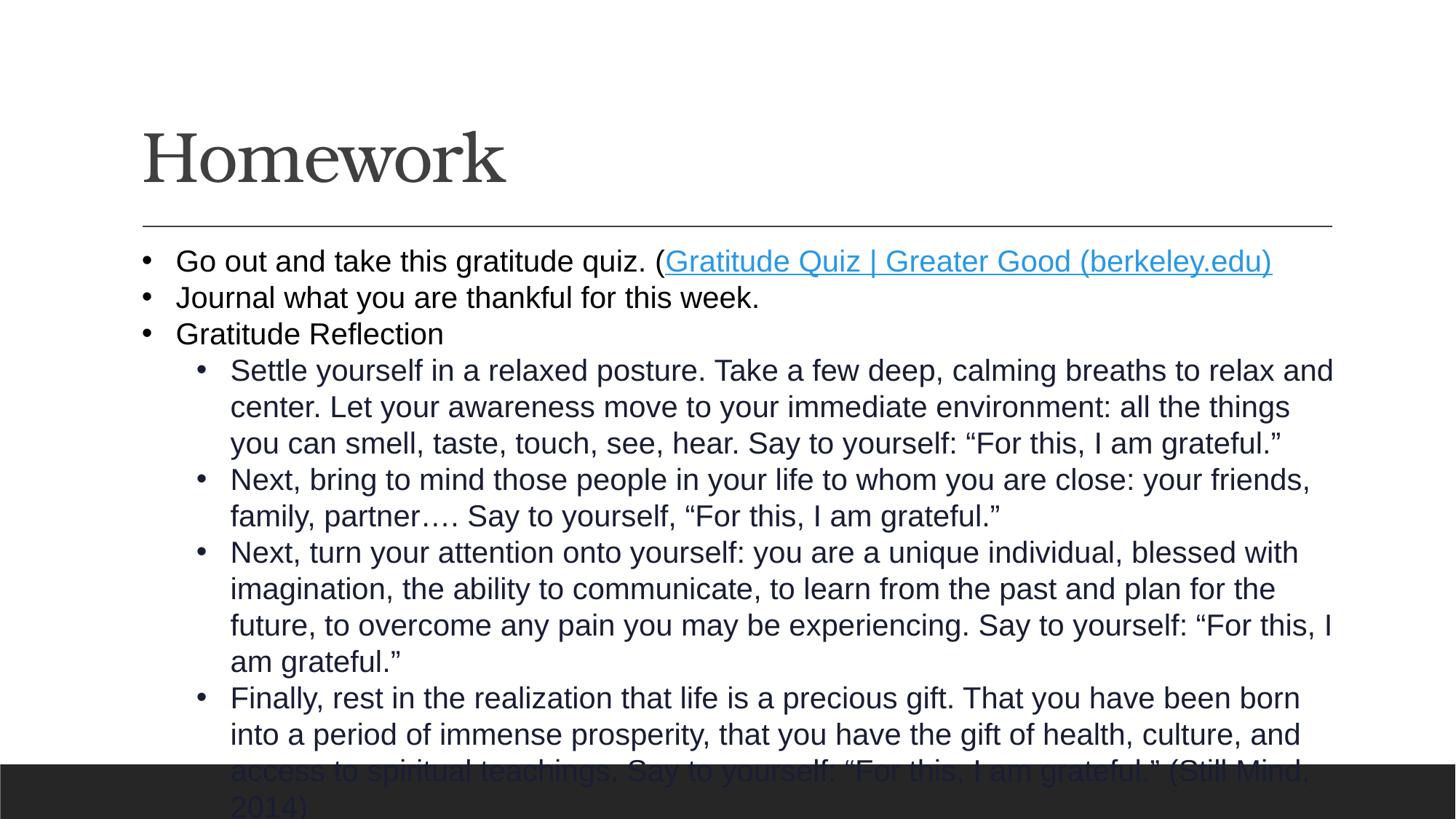

# Homework
Go out and take this gratitude quiz. (Gratitude Quiz | Greater Good (berkeley.edu)
Journal what you are thankful for this week.
Gratitude Reflection
Settle yourself in a relaxed posture. Take a few deep, calming breaths to relax and center. Let your awareness move to your immediate environment: all the things you can smell, taste, touch, see, hear. Say to yourself: “For this, I am grateful.”
Next, bring to mind those people in your life to whom you are close: your friends, family, partner…. Say to yourself, “For this, I am grateful.”
Next, turn your attention onto yourself: you are a unique individual, blessed with imagination, the ability to communicate, to learn from the past and plan for the future, to overcome any pain you may be experiencing. Say to yourself: “For this, I am grateful.”
Finally, rest in the realization that life is a precious gift. That you have been born into a period of immense prosperity, that you have the gift of health, culture, and access to spiritual teachings. Say to yourself: “For this, I am grateful.” (Still Mind, 2014)